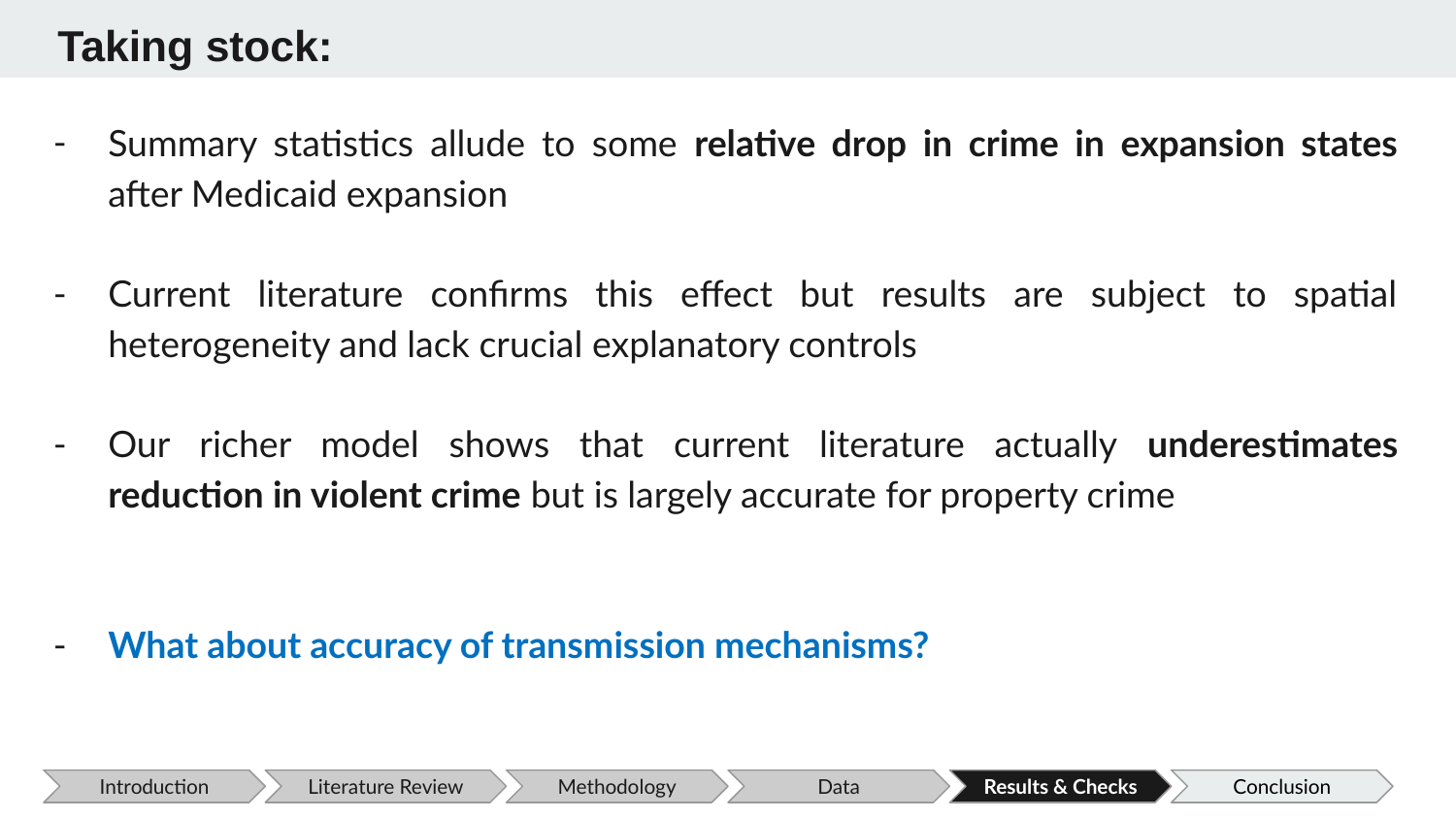

# Taking stock:
Summary statistics allude to some relative drop in crime in expansion states after Medicaid expansion

Current literature confirms this effect but results are subject to spatial heterogeneity and lack crucial explanatory controls

Our richer model shows that current literature actually underestimates reduction in violent crime but is largely accurate for property crime

What about accuracy of transmission mechanisms?
Introduction
Literature Review
Methodology
Data
Results & Checks
Conclusion